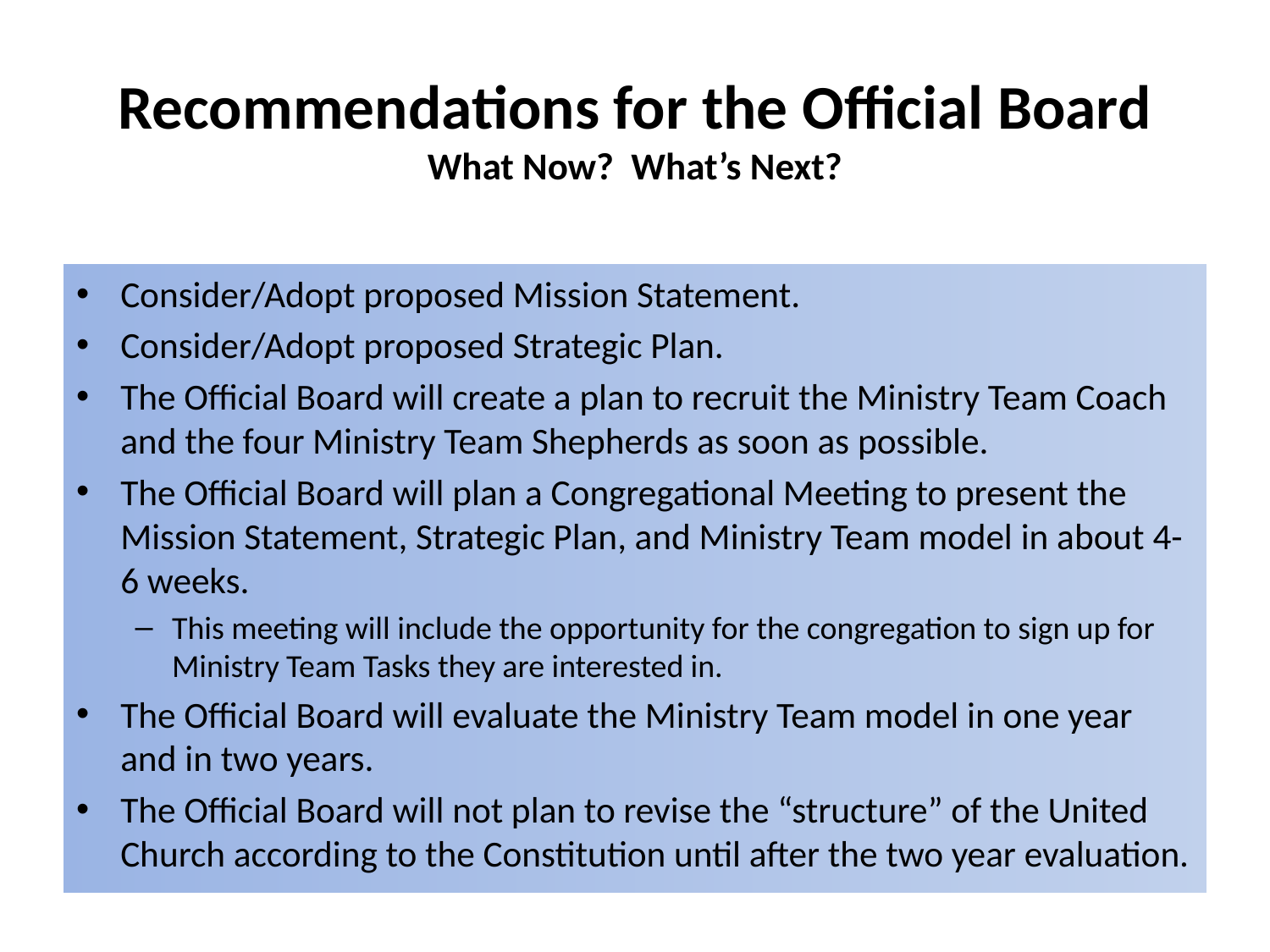

# Recommendations for the Official Board What Now?  What’s Next?
Consider/Adopt proposed Mission Statement.
Consider/Adopt proposed Strategic Plan.
The Official Board will create a plan to recruit the Ministry Team Coach and the four Ministry Team Shepherds as soon as possible.
The Official Board will plan a Congregational Meeting to present the Mission Statement, Strategic Plan, and Ministry Team model in about 4-6 weeks.
This meeting will include the opportunity for the congregation to sign up for Ministry Team Tasks they are interested in.
The Official Board will evaluate the Ministry Team model in one year and in two years.
The Official Board will not plan to revise the “structure” of the United Church according to the Constitution until after the two year evaluation.